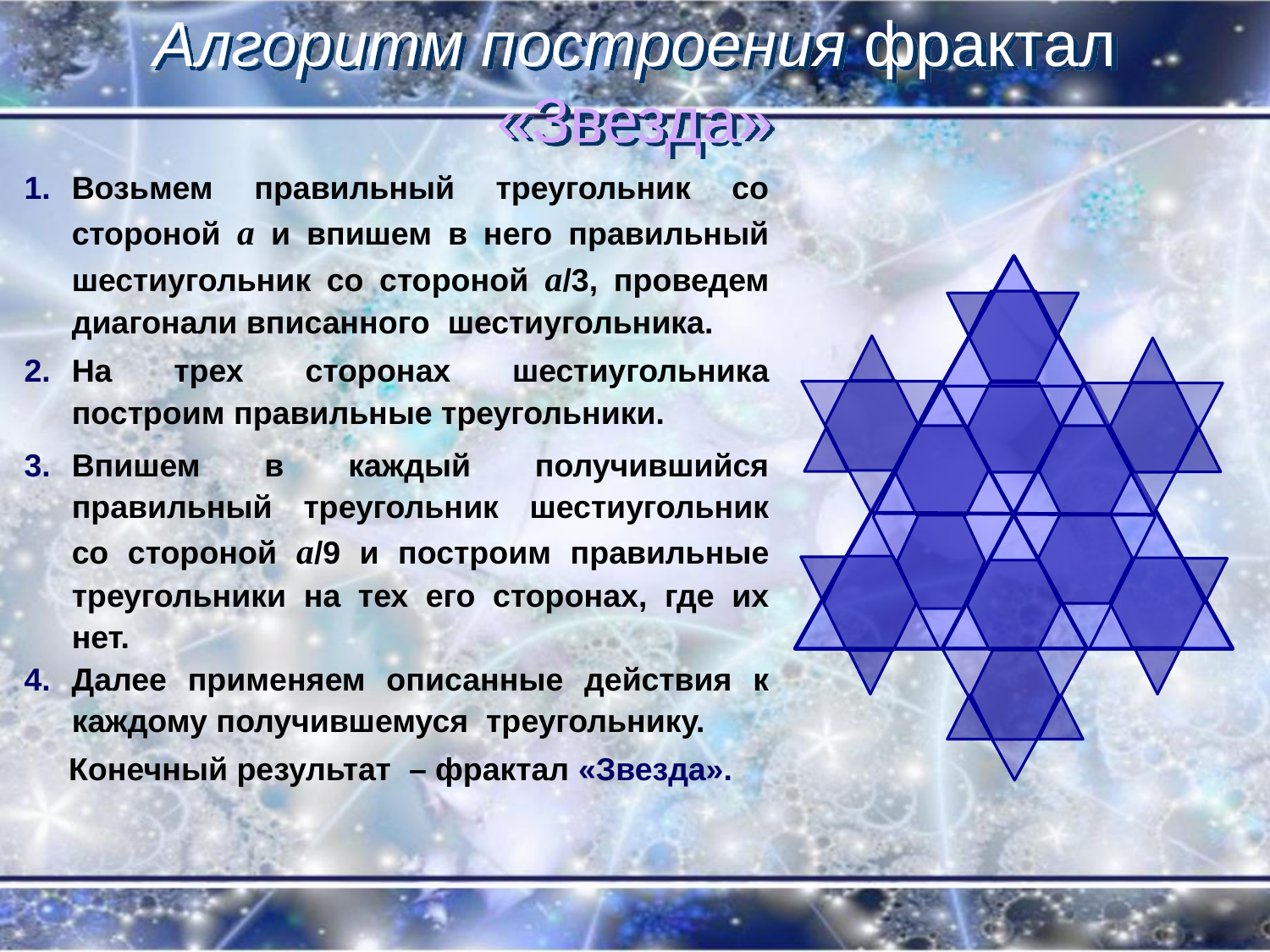

Алгоритм построения фрактал «Звезда»
Возьмем правильный треугольник со стороной а и впишем в него правильный шестиугольник со стороной а/3, проведем диагонали вписанного  шестиугольника.
На трех сторонах шестиугольника построим правильные треугольники.
Впишем в каждый получившийся правильный треугольник шестиугольник со стороной а/9 и построим правильные треугольники на тех его сторонах, где их нет.
4. Далее применяем описанные действия к каждому получившемуся  треугольнику.
     Конечный результат  – фрактал «Звезда».